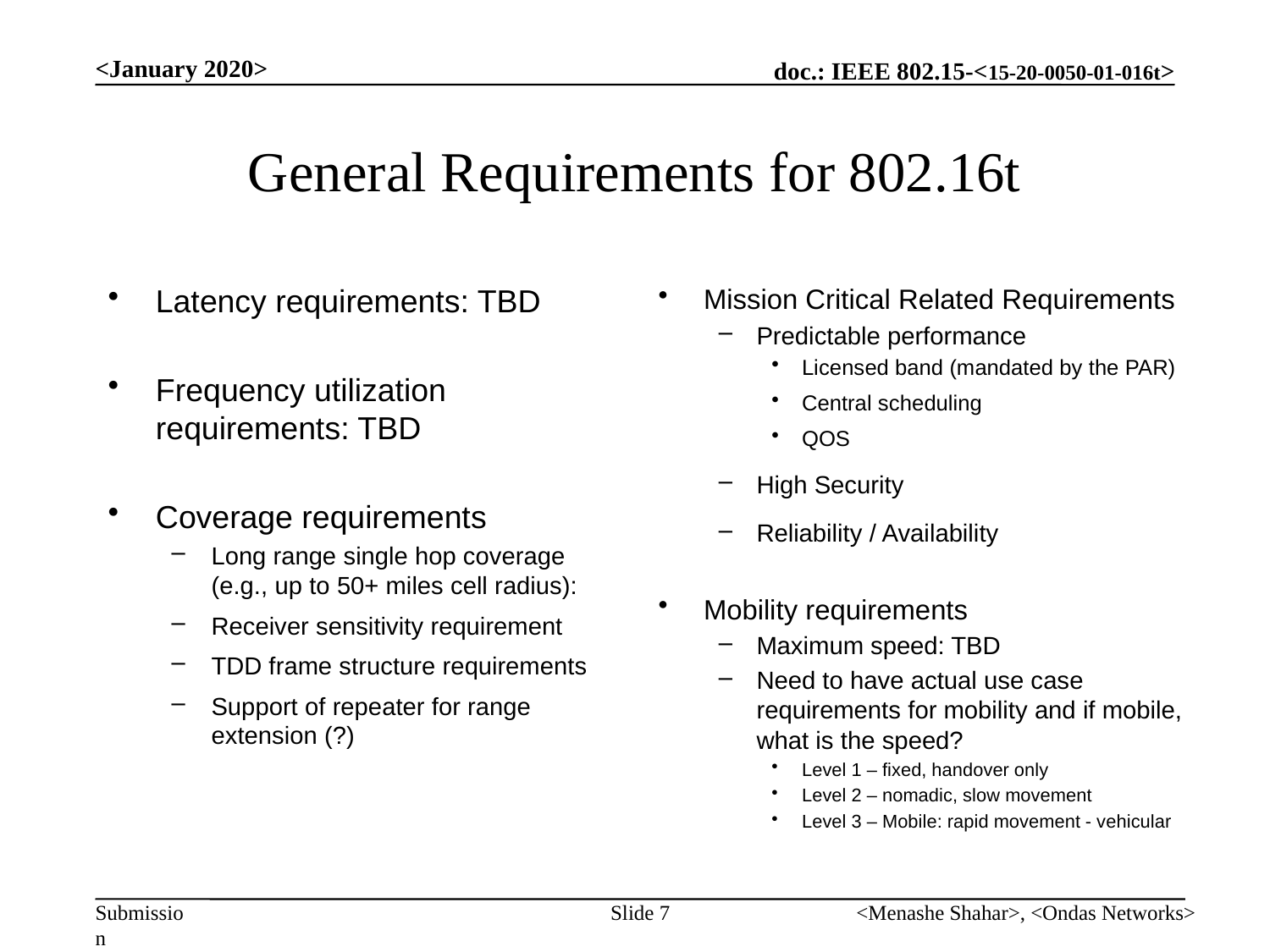

<January 2020>
# General Requirements for 802.16t
Latency requirements: TBD

Frequency utilization requirements: TBD

Coverage requirements
Long range single hop coverage (e.g., up to 50+ miles cell radius):
Receiver sensitivity requirement
TDD frame structure requirements
Support of repeater for range extension (?)
Mission Critical Related Requirements
Predictable performance
Licensed band (mandated by the PAR)
Central scheduling
QOS
High Security
Reliability / Availability

Mobility requirements
Maximum speed: TBD
Need to have actual use case requirements for mobility and if mobile, what is the speed?
Level 1 – fixed, handover only
Level 2 – nomadic, slow movement
Level 3 – Mobile: rapid movement - vehicular

Slide 7
<Menashe Shahar>, <Ondas Networks>